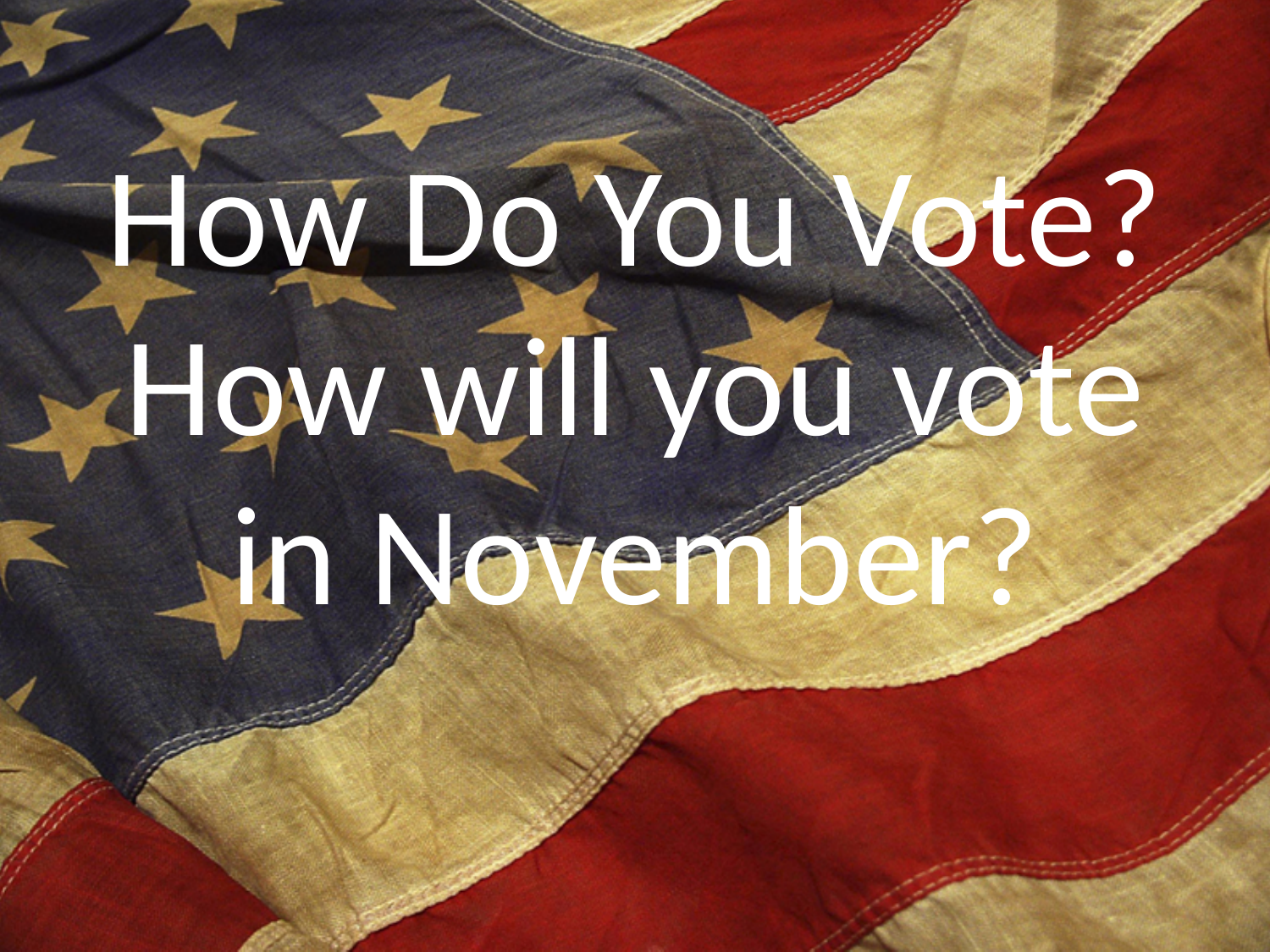

# How Do You Vote? How will you vote in November?